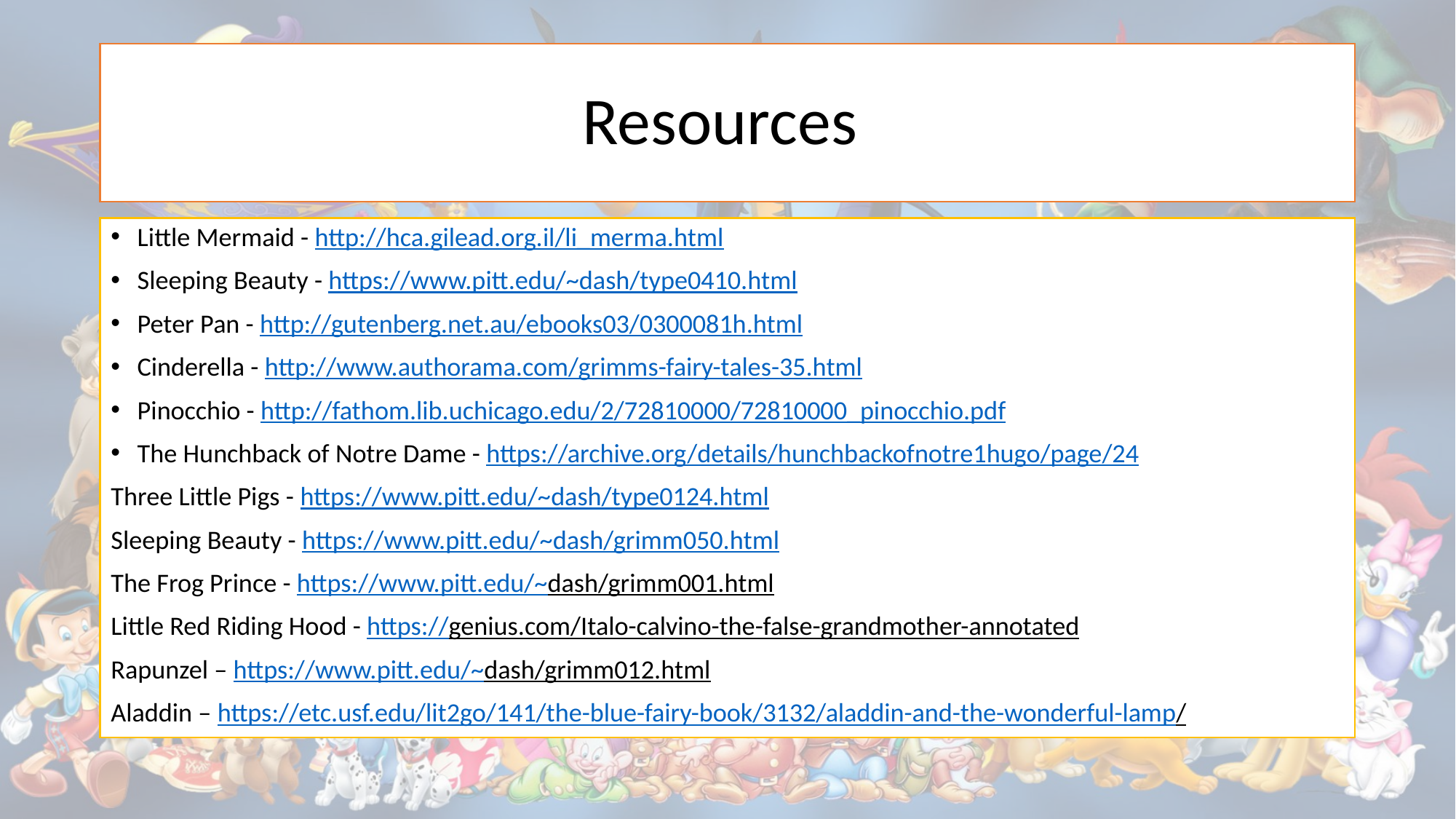

# Resources
Little Mermaid - http://hca.gilead.org.il/li_merma.html
Sleeping Beauty - https://www.pitt.edu/~dash/type0410.html
Peter Pan - http://gutenberg.net.au/ebooks03/0300081h.html
Cinderella - http://www.authorama.com/grimms-fairy-tales-35.html
Pinocchio - http://fathom.lib.uchicago.edu/2/72810000/72810000_pinocchio.pdf
The Hunchback of Notre Dame - https://archive.org/details/hunchbackofnotre1hugo/page/24
Three Little Pigs - https://www.pitt.edu/~dash/type0124.html
Sleeping Beauty - https://www.pitt.edu/~dash/grimm050.html
The Frog Prince - https://www.pitt.edu/~dash/grimm001.html
Little Red Riding Hood - https://genius.com/Italo-calvino-the-false-grandmother-annotated
Rapunzel – https://www.pitt.edu/~dash/grimm012.html
Aladdin – https://etc.usf.edu/lit2go/141/the-blue-fairy-book/3132/aladdin-and-the-wonderful-lamp/